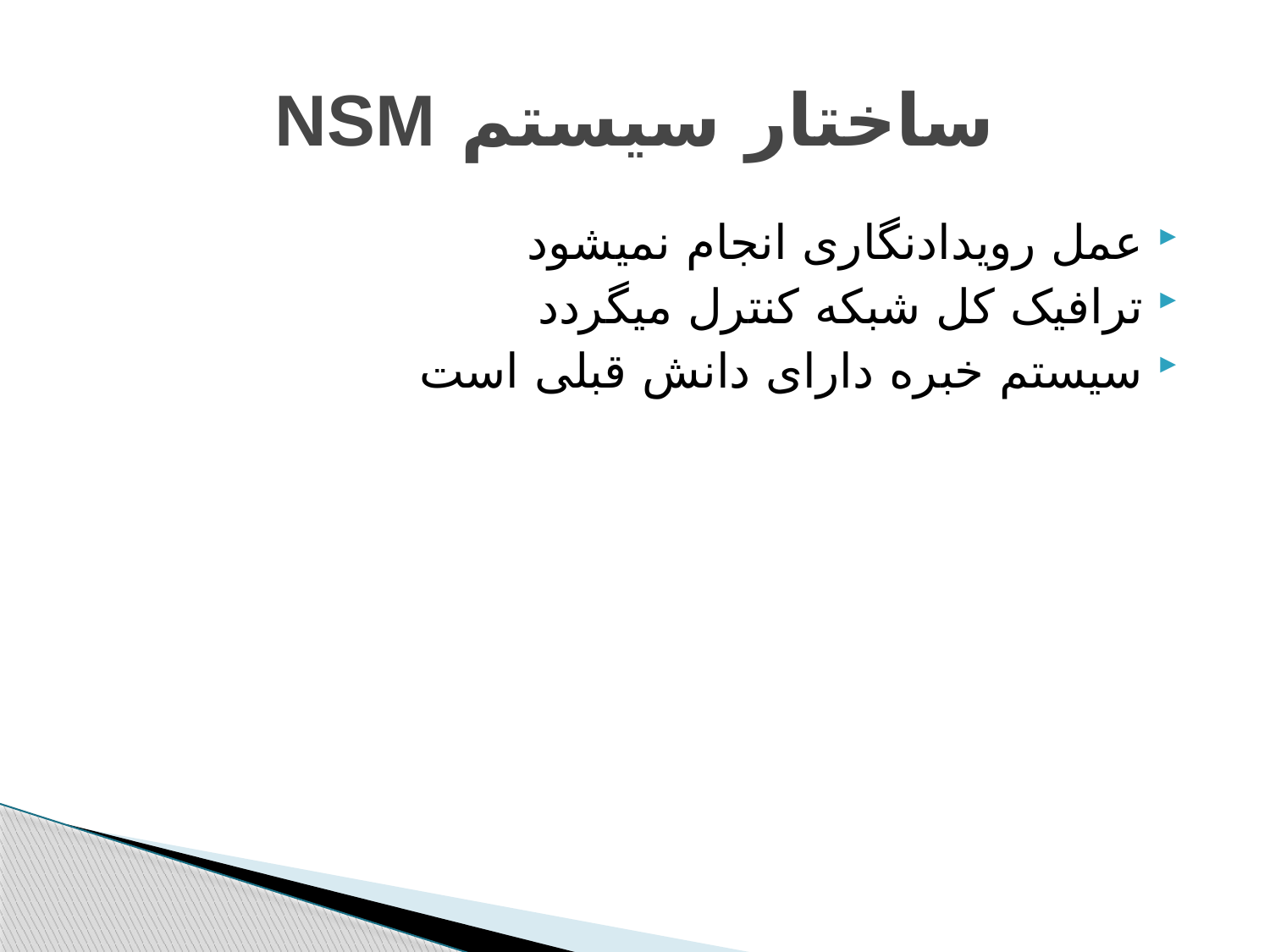

# ساختار سیستم NSM
عمل رویدادنگاری انجام نمیشود
ترافیک کل شبکه کنترل میگردد
سیستم خبره دارای دانش قبلی است